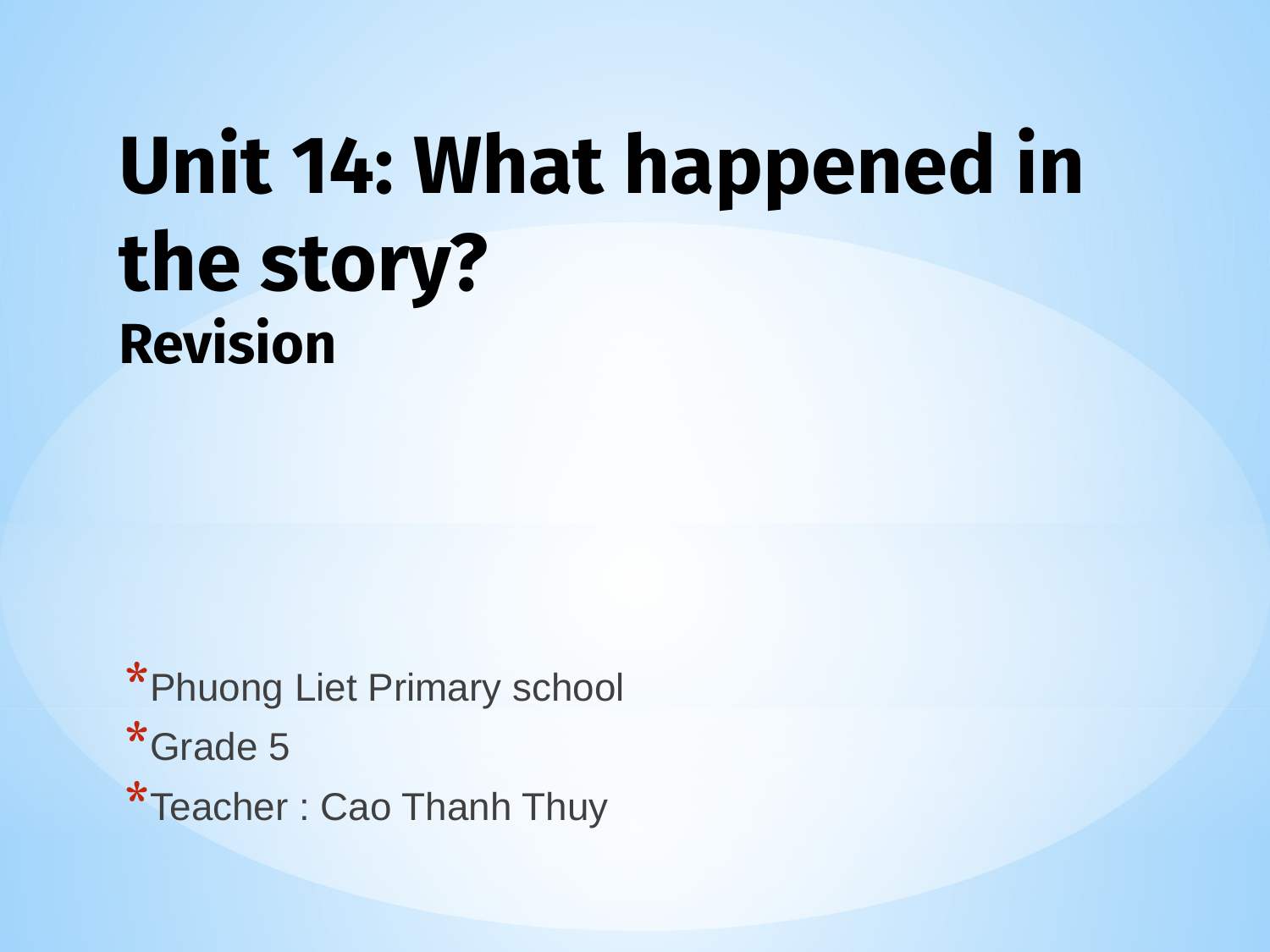

# Unit 14: What happened in the story? Revision
Phuong Liet Primary school
Grade 5
Teacher : Cao Thanh Thuy